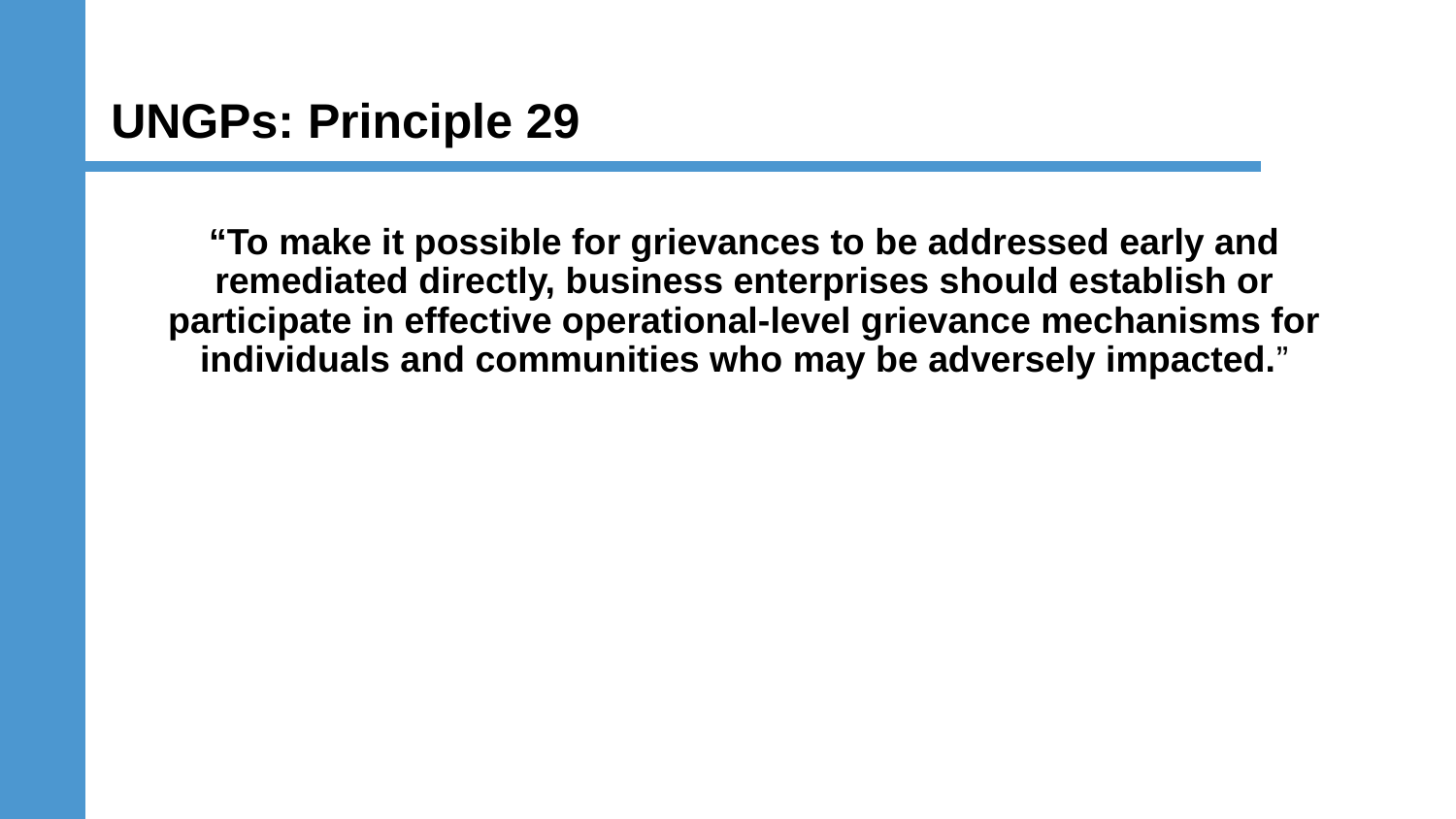

# UNGPs: Principle 29

“To make it possible for grievances to be addressed early and remediated directly, business enterprises should establish or participate in effective operational-level grievance mechanisms for individuals and communities who may be adversely impacted.”